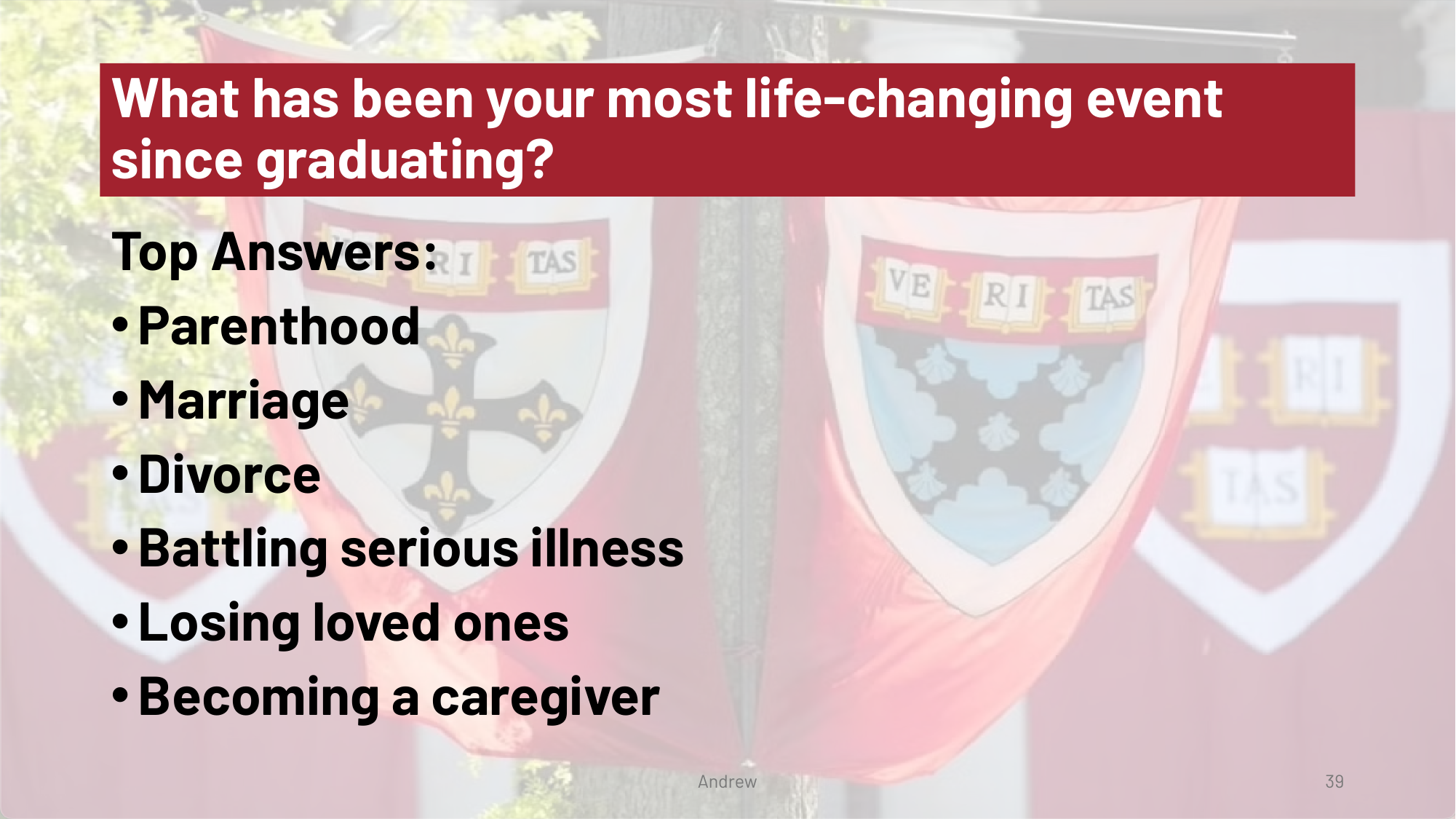

# What has been your most life-changing event since graduating?
Top Answers:
Parenthood
Marriage
Divorce
Battling serious illness
Losing loved ones
Becoming a caregiver
Andrew
39